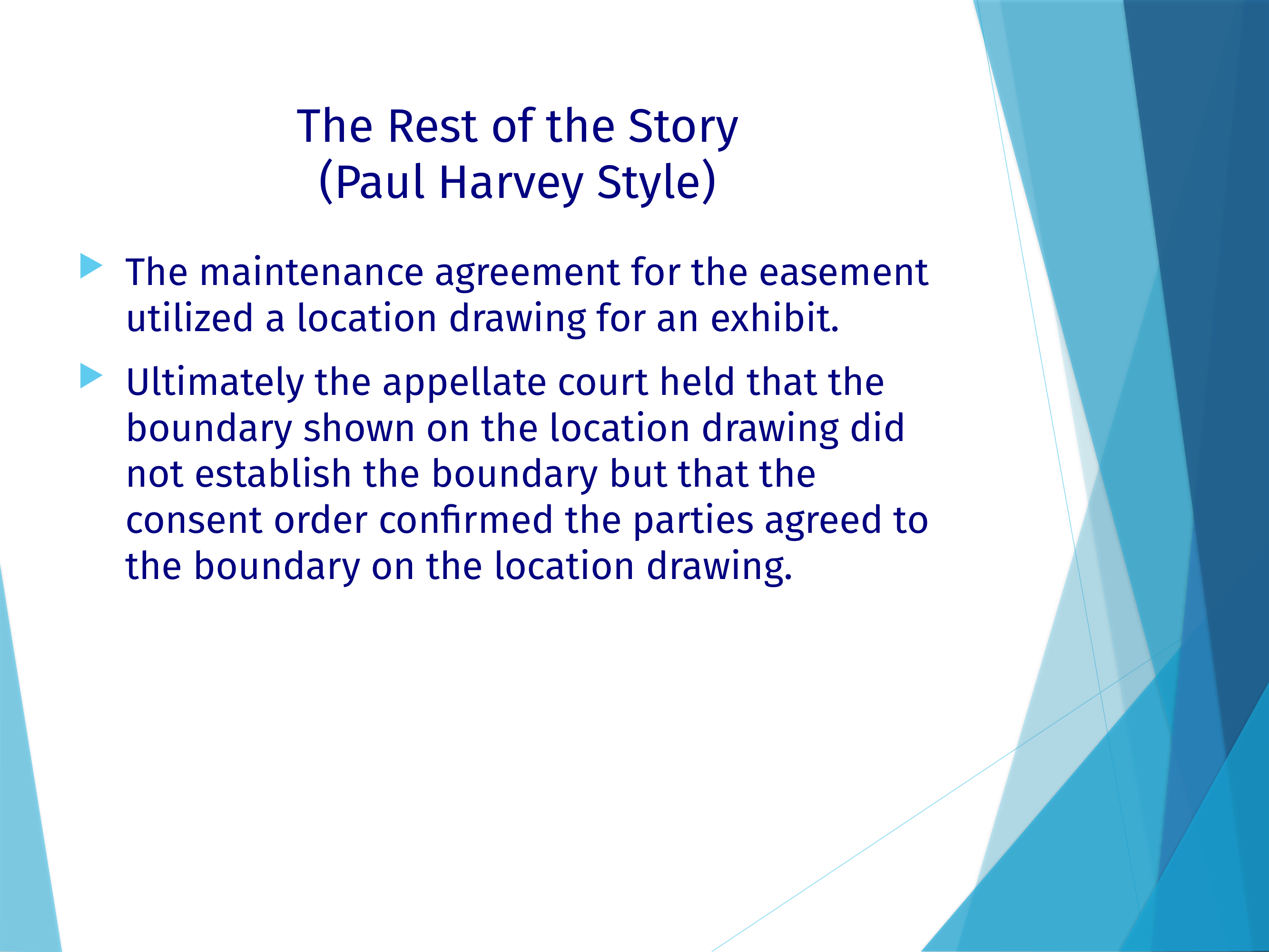

# The Rest of the Story (Paul Harvey Style)
The maintenance agreement for the easement utilized a location drawing for an exhibit.
Ultimately the appellate court held that the boundary shown on the location drawing did not establish the boundary but that the consent order confirmed the parties agreed to the boundary on the location drawing.